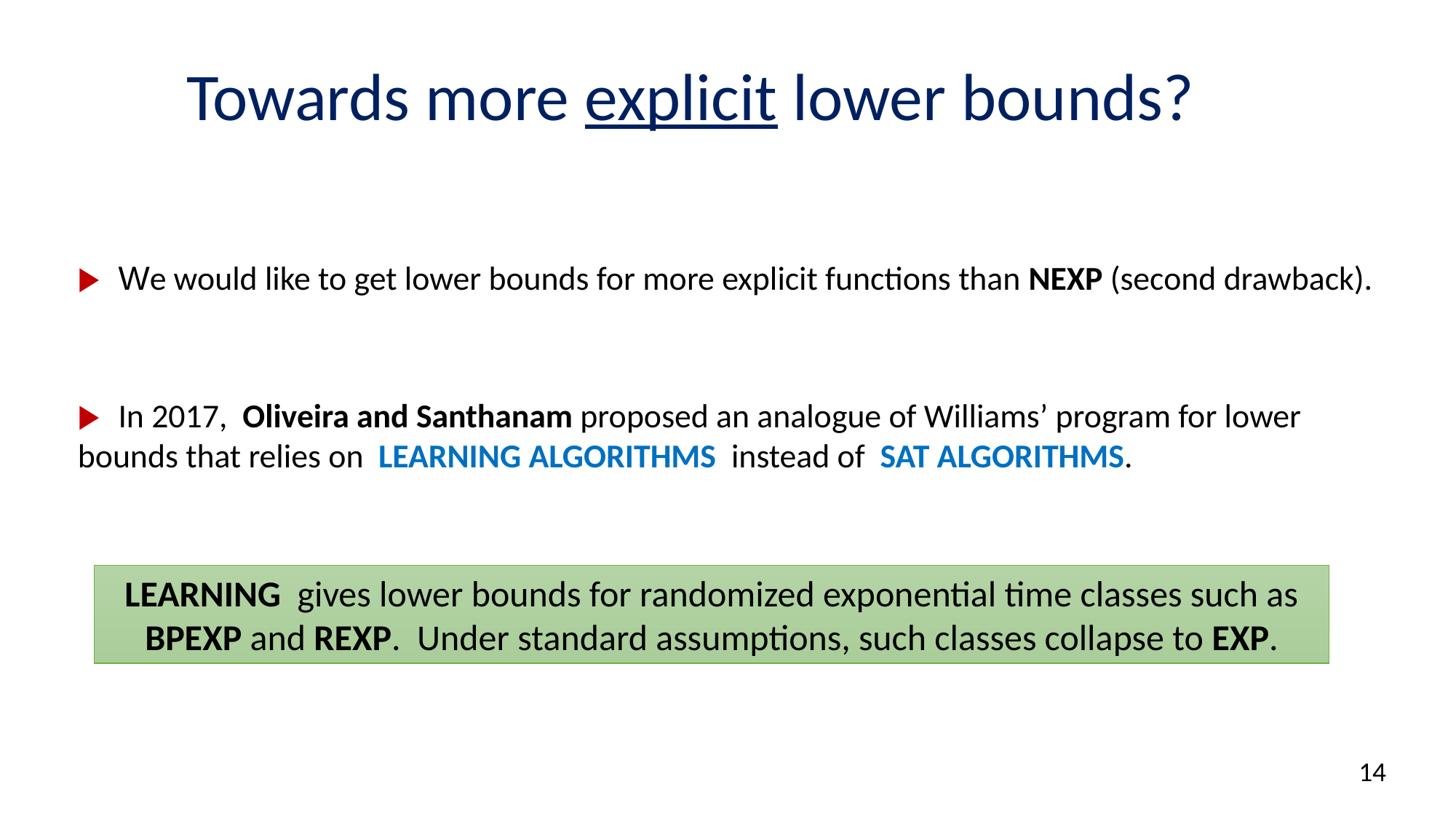

# Towards more explicit lower bounds?
▶  We would like to get lower bounds for more explicit functions than NEXP (second drawback).
▶  In 2017,  Oliveira and Santhanam proposed an analogue of Williams’ program for lower bounds that relies on  LEARNING ALGORITHMS  instead of  SAT ALGORITHMS.
LEARNING  gives lower bounds for randomized exponential time classes such as BPEXP and REXP.  Under standard assumptions, such classes collapse to EXP.
14